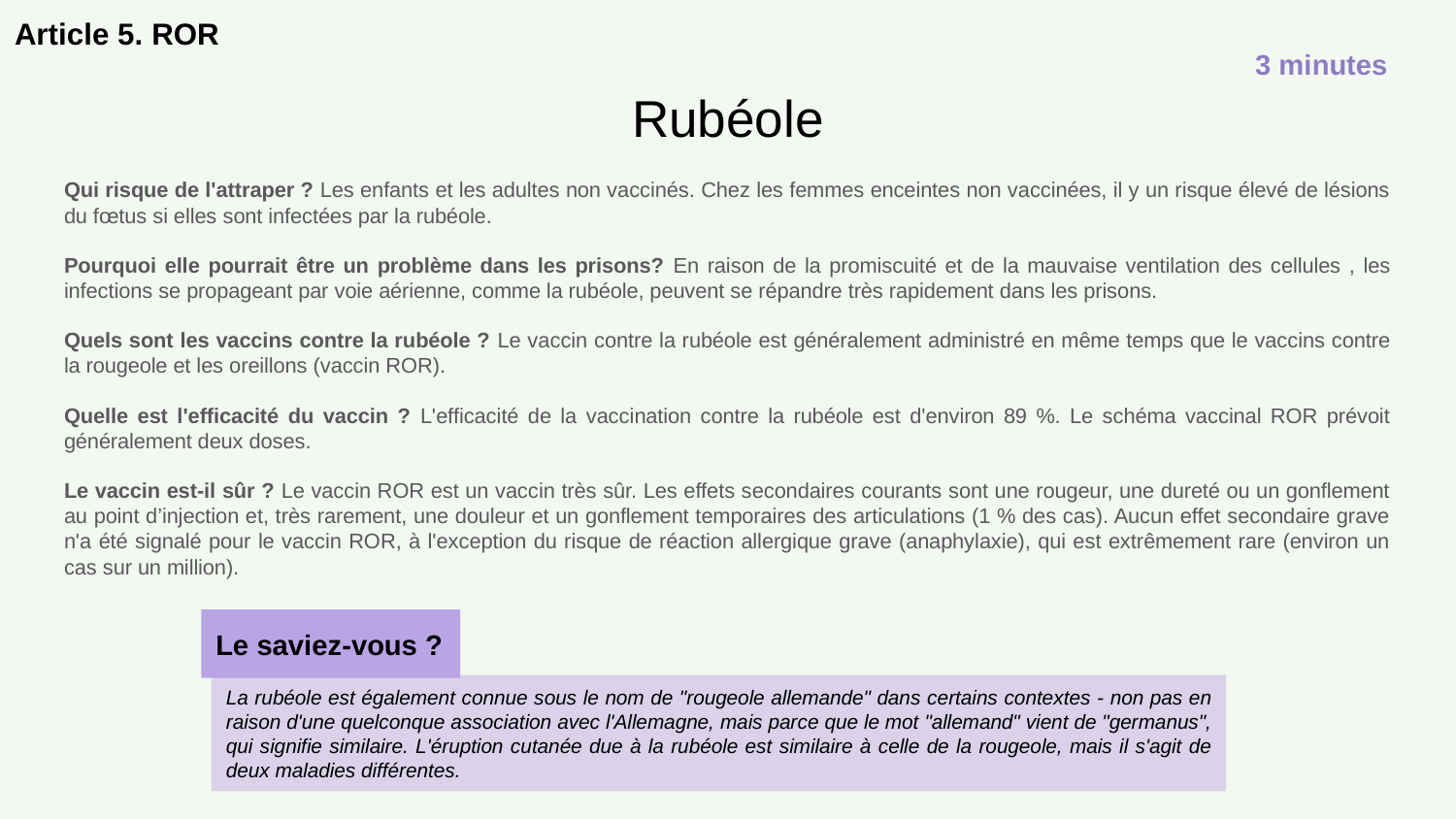

Article 5. ROR
3 minutes
# Rubéole
Qui risque de l'attraper ? Les enfants et les adultes non vaccinés. Chez les femmes enceintes non vaccinées, il y un risque élevé de lésions du fœtus si elles sont infectées par la rubéole.
Pourquoi elle pourrait être un problème dans les prisons? En raison de la promiscuité et de la mauvaise ventilation des cellules , les infections se propageant par voie aérienne, comme la rubéole, peuvent se répandre très rapidement dans les prisons.
Quels sont les vaccins contre la rubéole ? Le vaccin contre la rubéole est généralement administré en même temps que le vaccins contre la rougeole et les oreillons (vaccin ROR).
Quelle est l'efficacité du vaccin ? L'efficacité de la vaccination contre la rubéole est d'environ 89 %. Le schéma vaccinal ROR prévoit généralement deux doses.
Le vaccin est-il sûr ? Le vaccin ROR est un vaccin très sûr. Les effets secondaires courants sont une rougeur, une dureté ou un gonflement au point d’injection et, très rarement, une douleur et un gonflement temporaires des articulations (1 % des cas). Aucun effet secondaire grave n'a été signalé pour le vaccin ROR, à l'exception du risque de réaction allergique grave (anaphylaxie), qui est extrêmement rare (environ un cas sur un million).
Le saviez-vous ?
La rubéole est également connue sous le nom de "rougeole allemande" dans certains contextes - non pas en raison d'une quelconque association avec l'Allemagne, mais parce que le mot "allemand" vient de "germanus", qui signifie similaire. L'éruption cutanée due à la rubéole est similaire à celle de la rougeole, mais il s'agit de deux maladies différentes.